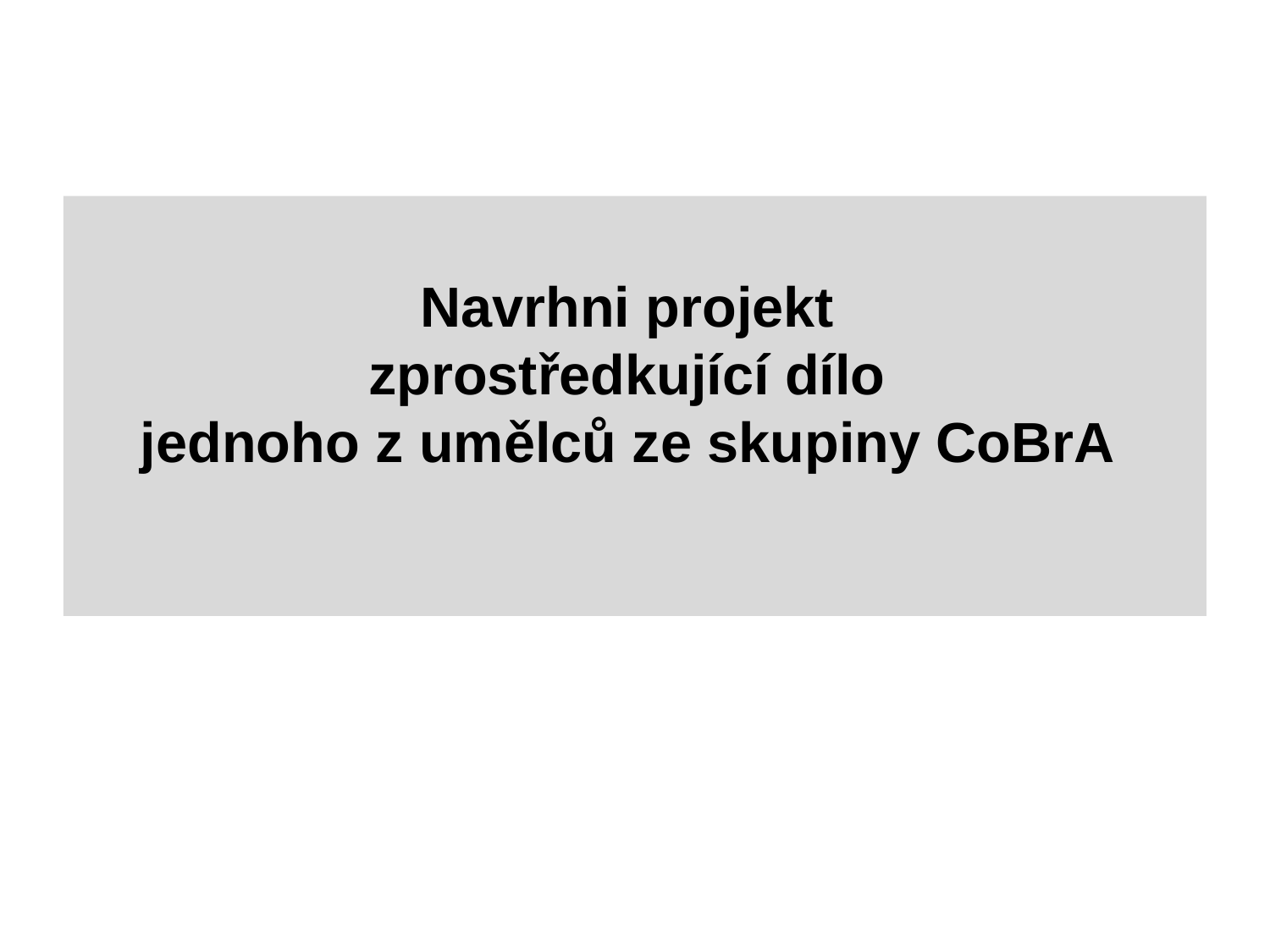

Navrhni projekt
zprostředkující dílo
jednoho z umělců ze skupiny CoBrA